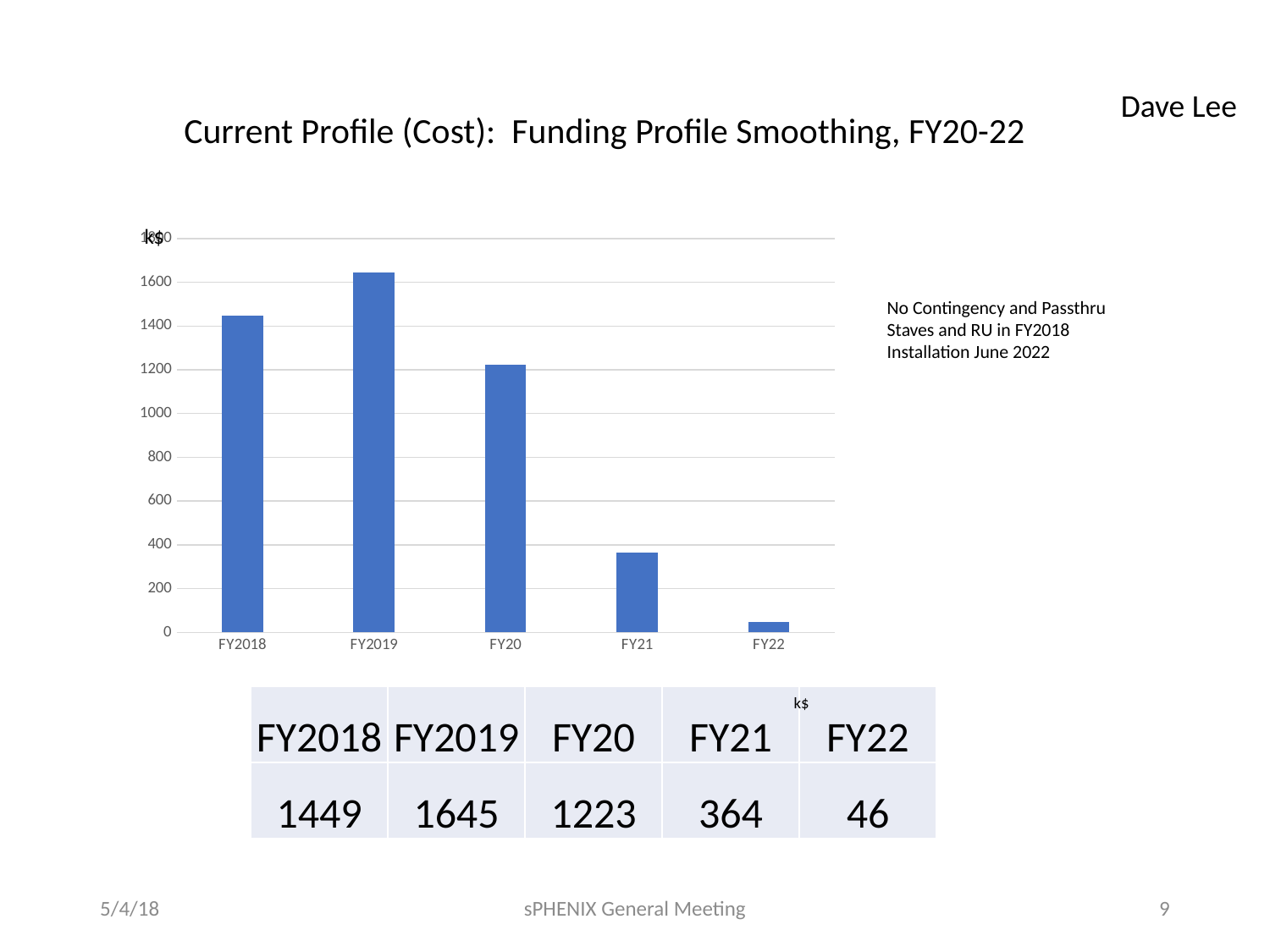

Dave Lee
Current Profile (Cost):  Funding Profile Smoothing, FY20-22

### Chart

| Category |  |
|---|---|
| FY2018 | 1449.0 |
| FY2019 | 1645.0 |
| FY20 | 1223.0 |
| FY21 | 364.0 |
| FY22 | 46.0 |
No Contingency and Passthru
Staves and RU in FY2018
Installation June 2022
| FY2018 | FY2019 | FY20 | FY21 | FY22 |
| --- | --- | --- | --- | --- |
| 1449 | 1645 | 1223 | 364 | 46 |
k$
5/4/18
sPHENIX General Meeting
9